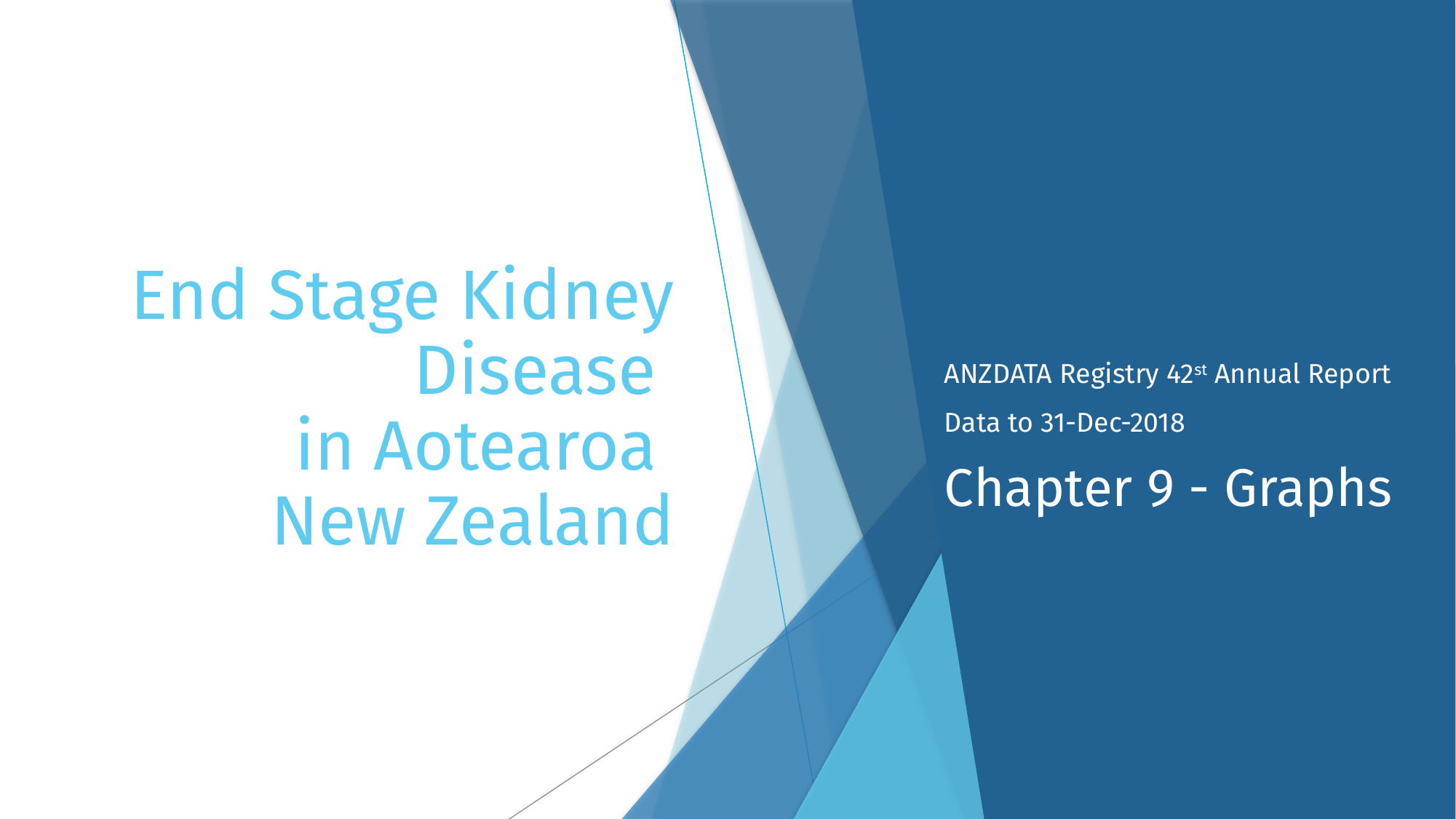

# End Stage Kidney Disease in Aotearoa New Zealand
ANZDATA Registry 42st Annual Report
Data to 31-Dec-2018
Chapter 9 - Graphs